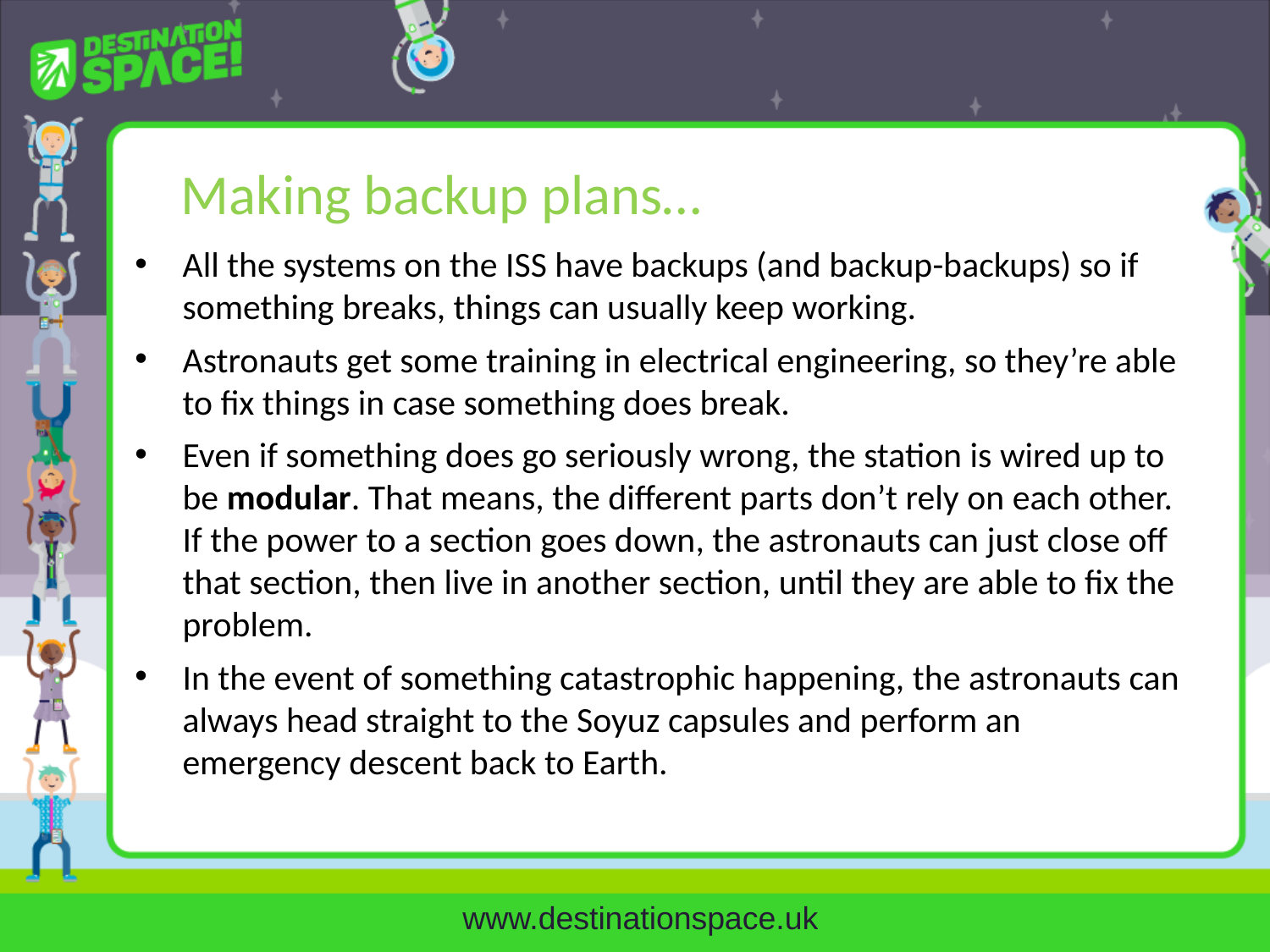

Making backup plans…
All the systems on the ISS have backups (and backup-backups) so if something breaks, things can usually keep working.
Astronauts get some training in electrical engineering, so they’re able to fix things in case something does break.
Even if something does go seriously wrong, the station is wired up to be modular. That means, the different parts don’t rely on each other. If the power to a section goes down, the astronauts can just close off that section, then live in another section, until they are able to fix the problem.
In the event of something catastrophic happening, the astronauts can always head straight to the Soyuz capsules and perform an emergency descent back to Earth.
www.destinationspace.uk